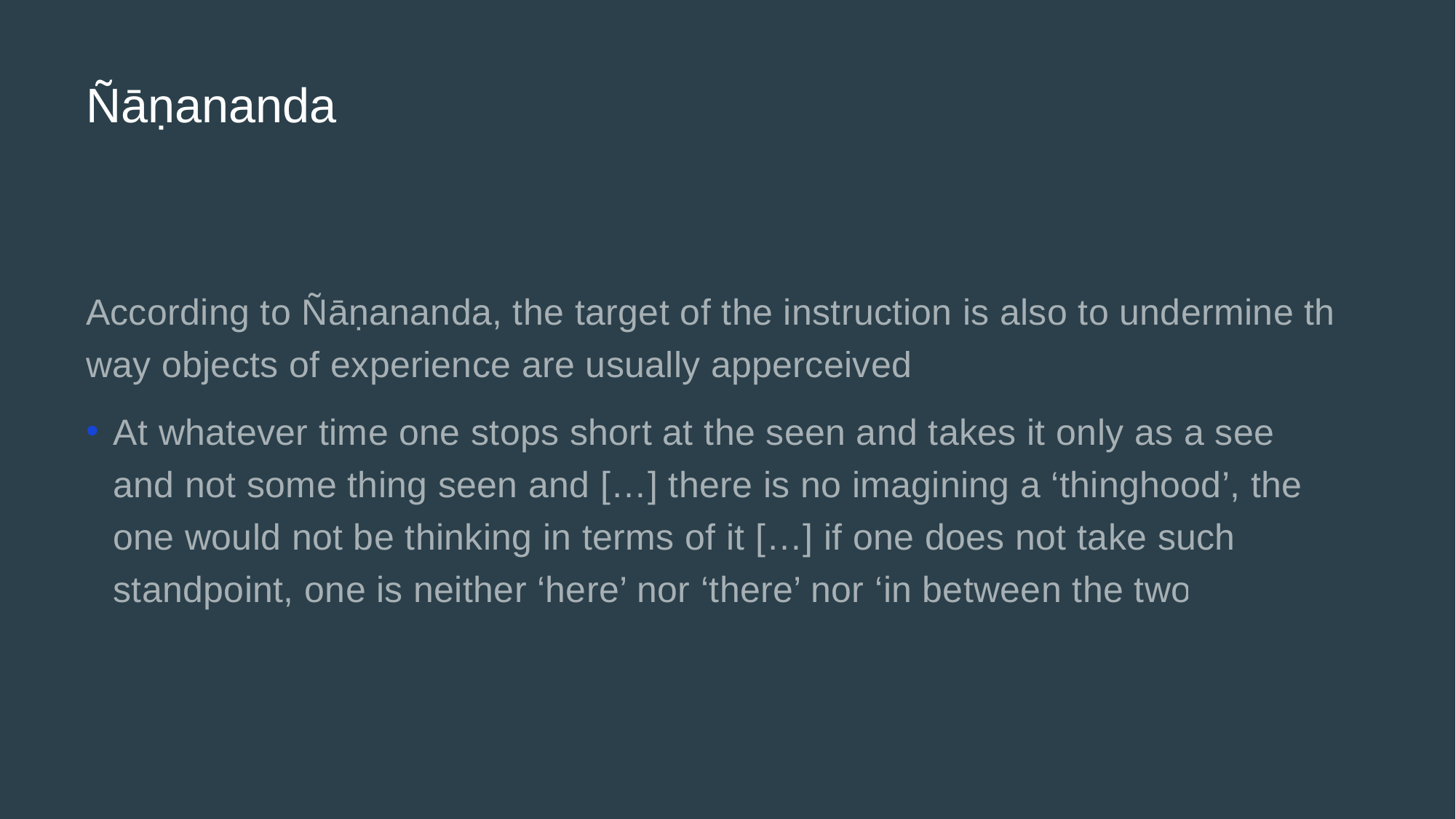

# Ñāṇananda
According to Ñāṇananda, the target of the instruction is also to undermine the way objects of experience are usually apperceived:
At whatever time one stops short at the seen and takes it only as a seen and not some thing seen and […] there is no imagining a ‘thinghood’, then one would not be thinking in terms of it […] if one does not take such a standpoint, one is neither ‘here’ nor ‘there’ nor ‘in between the two’.